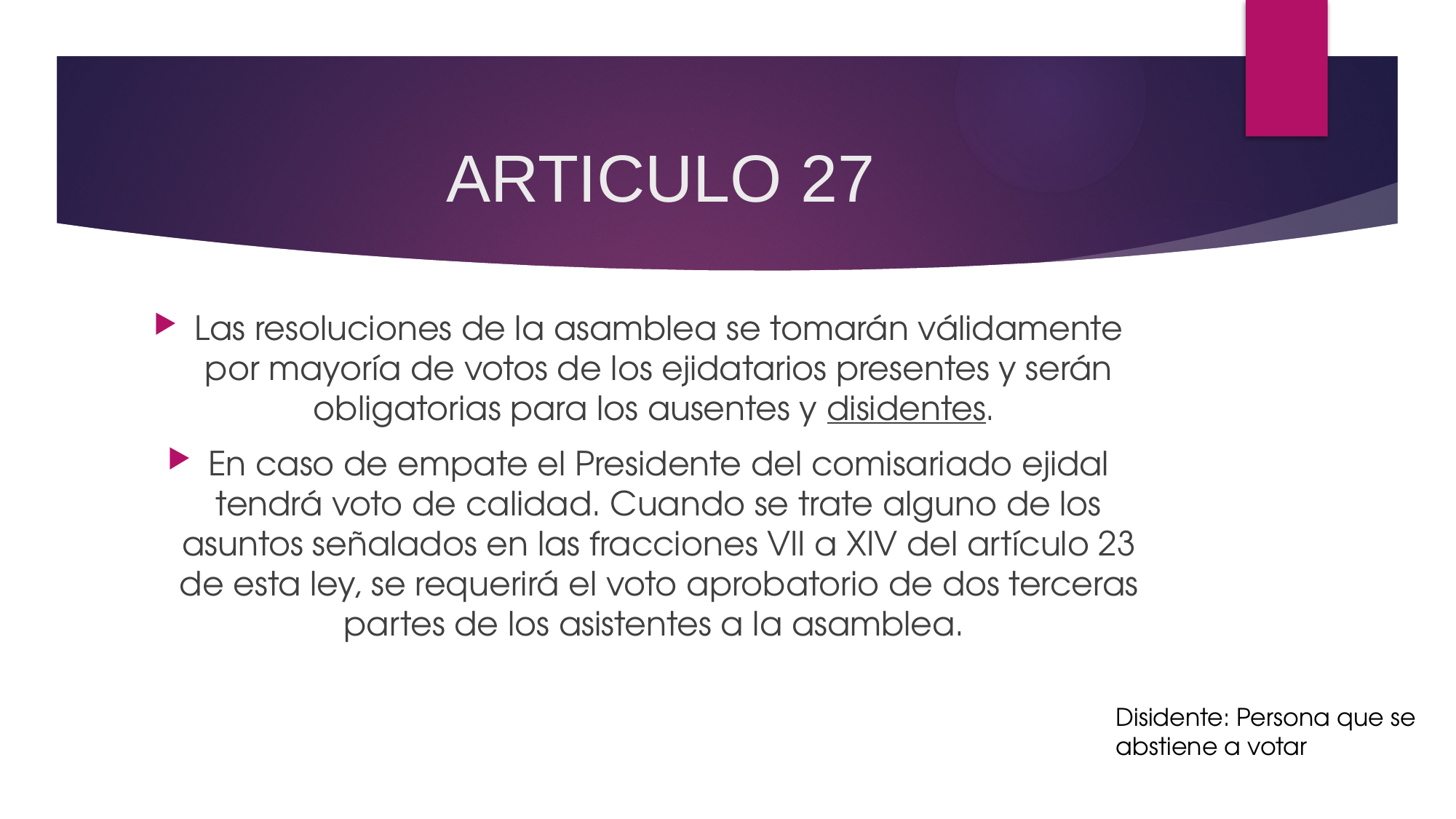

# ARTICULO 27
Las resoluciones de la asamblea se tomarán válidamente por mayoría de votos de los ejidatarios presentes y serán obligatorias para los ausentes y disidentes.
En caso de empate el Presidente del comisariado ejidal tendrá voto de calidad. Cuando se trate alguno de los asuntos señalados en las fracciones VII a XIV del artículo 23 de esta ley, se requerirá el voto aprobatorio de dos terceras partes de los asistentes a la asamblea.
Disidente: Persona que se abstiene a votar